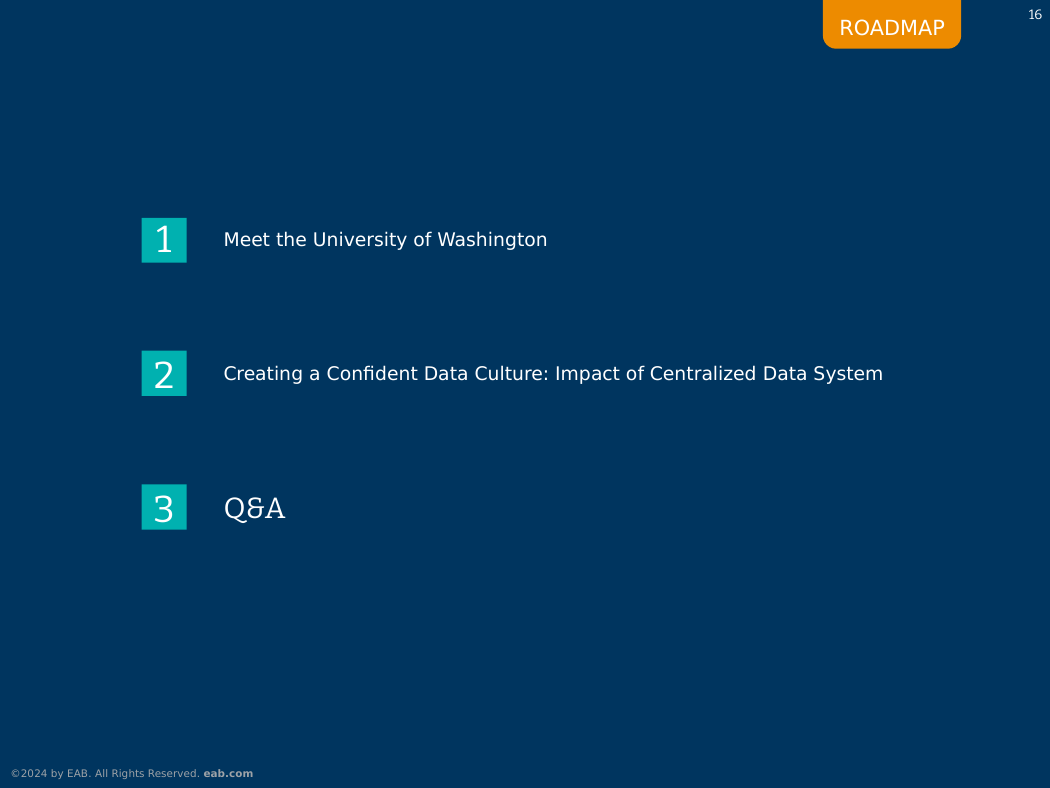

# 1
Meet the University of Washington
2
Creating a Confident Data Culture: Impact of Centralized Data System
3
Q&A